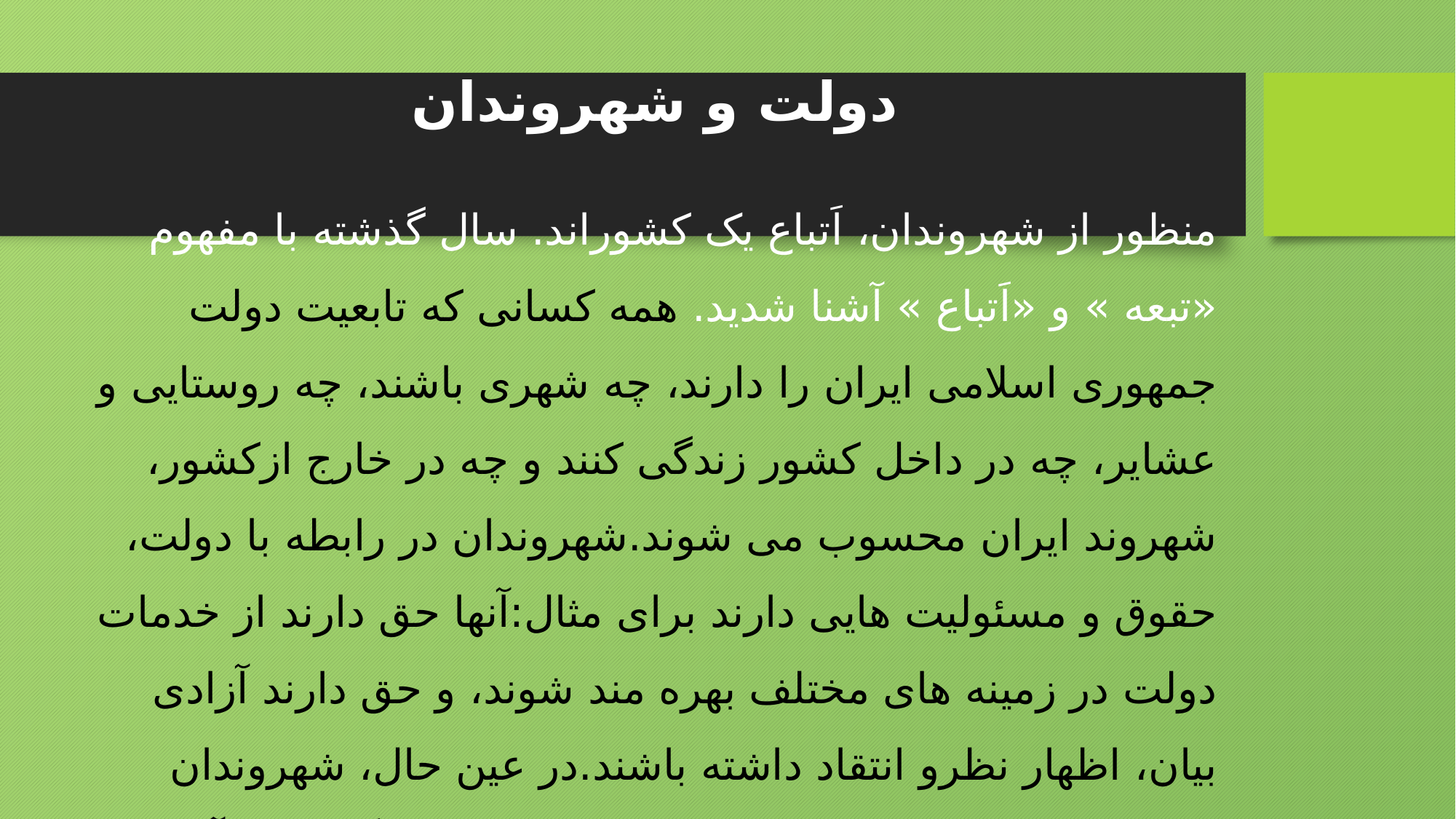

# دولت و شهروندان
منظور از شهروندان، اَتباع یک کشوراند. سال گذشته با مفهوم «تبعه » و «اَتباع » آشنا شدید. همه کسانی که تابعیت دولت جمهوری اسلامی ایران را دارند، چه شهری باشند، چه روستایی و عشایر، چه در داخل کشور زندگی کنند و چه در خارج ازکشور، شهروند ایران محسوب می شوند.شهروندان در رابطه با دولت، حقوق و مسئولیت هایی دارند برای مثال:آنها حق دارند از خدمات دولت در زمینه های مختلف بهره مند شوند، و حق دارند آزادی بیان، اظهار نظرو انتقاد داشته باشند.در عین حال، شهروندان وظیفه دارند به قوانین و مقررات کشور احترام بگذارند و آنها را رعایت کنند، با دولت مشارکت و همکاری صمیمانه داشته باشند، مالیات خود را بپردازند و در هنگام جنگ از کشور دفاع کنند.